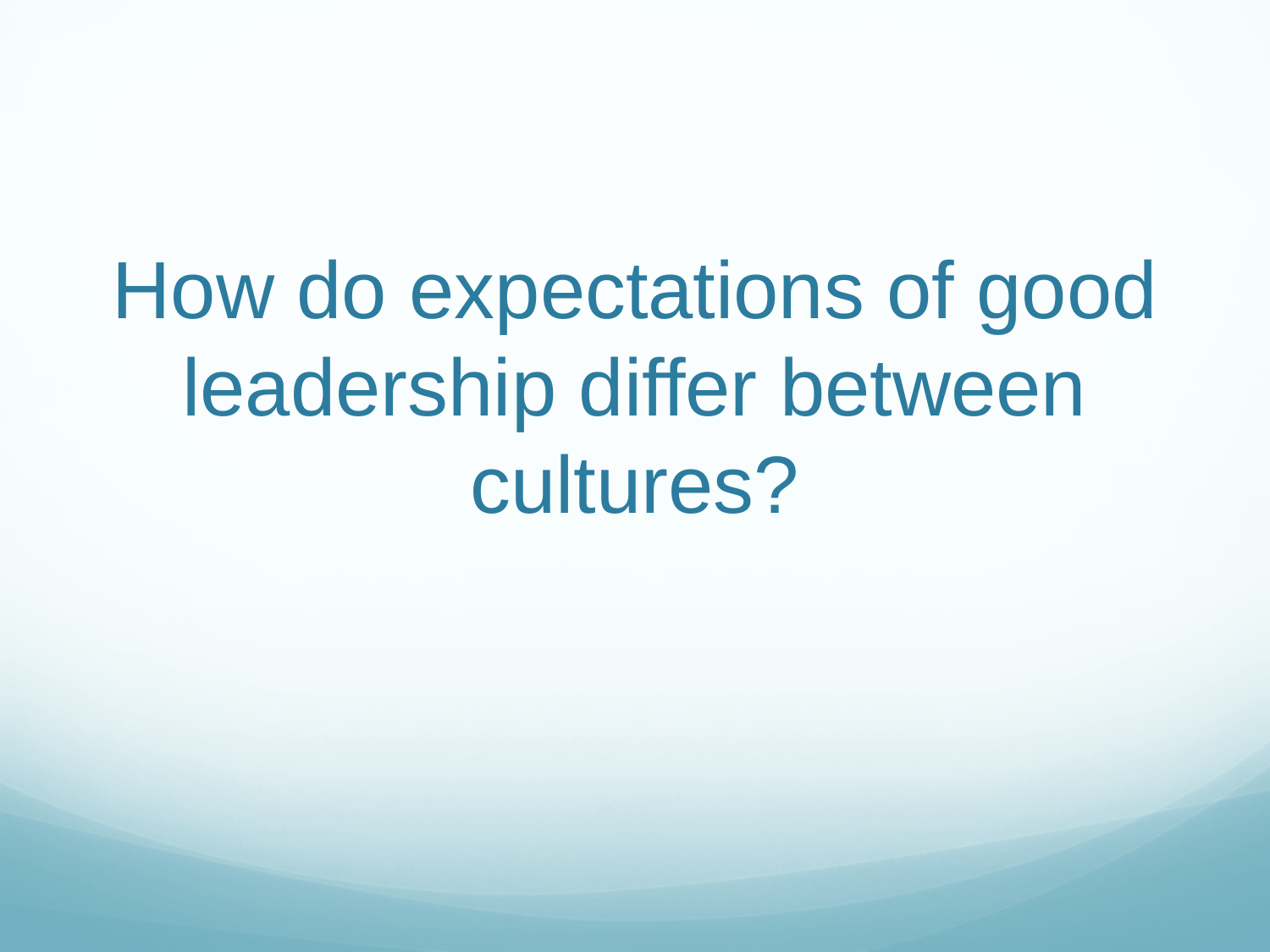

# How do expectations of good leadership differ between cultures?